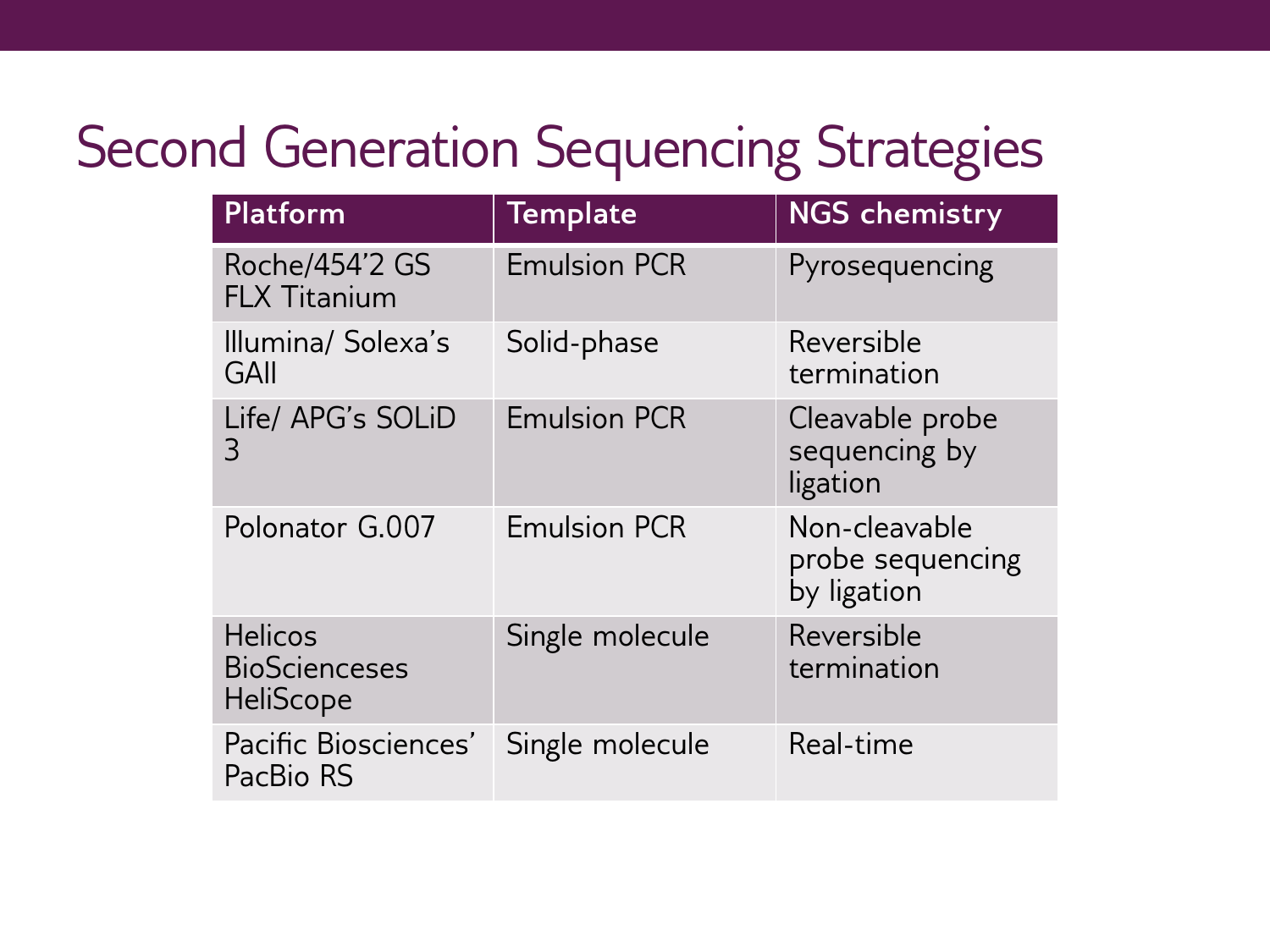

# Second Generation Sequencing Strategies
| Platform | Template | NGS chemistry |
| --- | --- | --- |
| Roche/454’2 GS FLX Titanium | Emulsion PCR | Pyrosequencing |
| Illumina/ Solexa’s GAII | Solid-phase | Reversible termination |
| Life/ APG’s SOLiD 3 | Emulsion PCR | Cleavable probe sequencing by ligation |
| Polonator G.007 | Emulsion PCR | Non-cleavable probe sequencing by ligation |
| Helicos BioScienceses HeliScope | Single molecule | Reversible termination |
| Pacific Biosciences’ PacBio RS | Single molecule | Real-time |